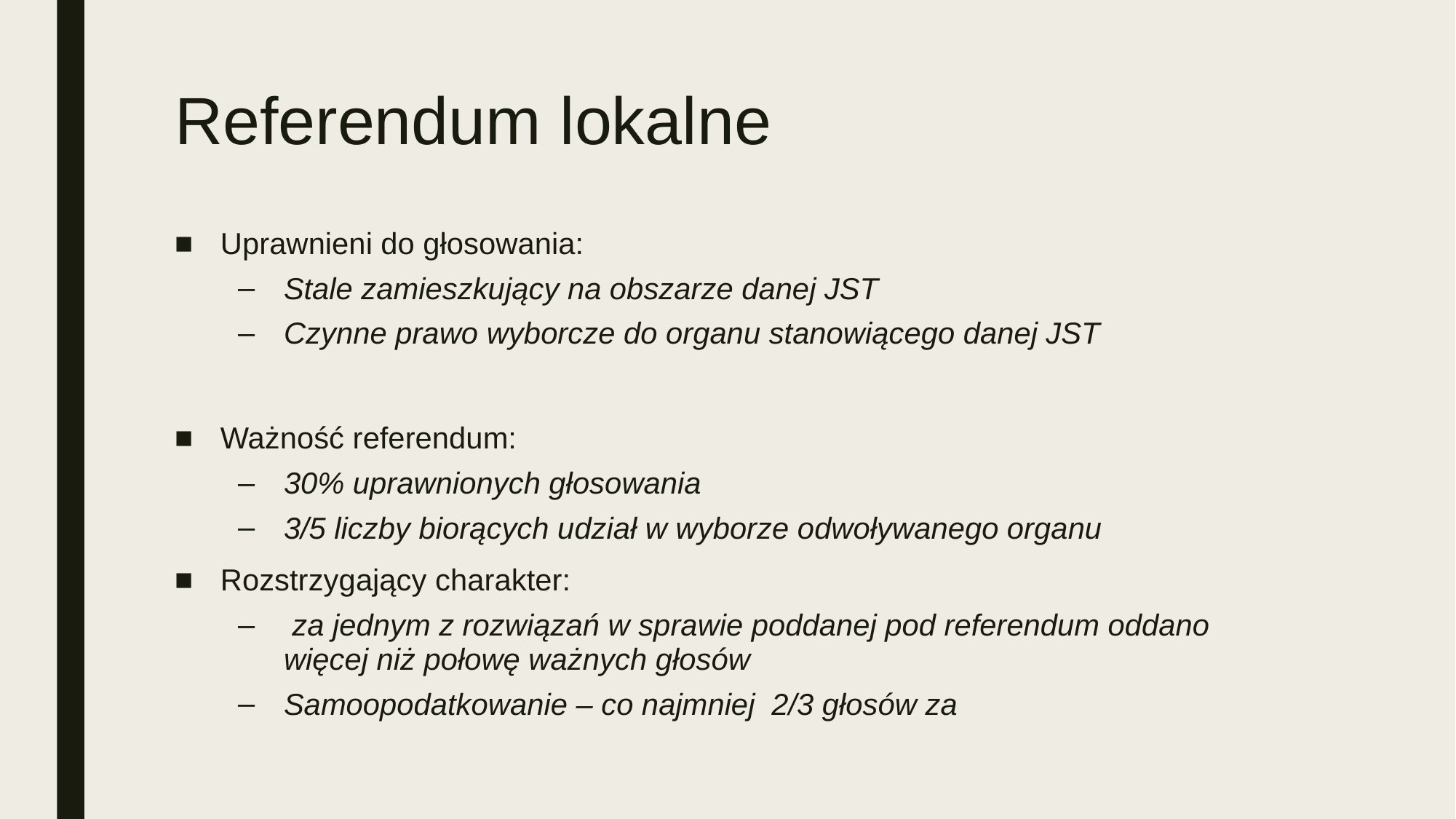

# Referendum lokalne
Uprawnieni do głosowania:
Stale zamieszkujący na obszarze danej JST
Czynne prawo wyborcze do organu stanowiącego danej JST

Ważność referendum:
30% uprawnionych głosowania
3/5 liczby biorących udział w wyborze odwoływanego organu
Rozstrzygający charakter:
 za jednym z rozwiązań w sprawie poddanej pod referendum oddano więcej niż połowę ważnych głosów
Samoopodatkowanie – co najmniej  2/3 głosów za